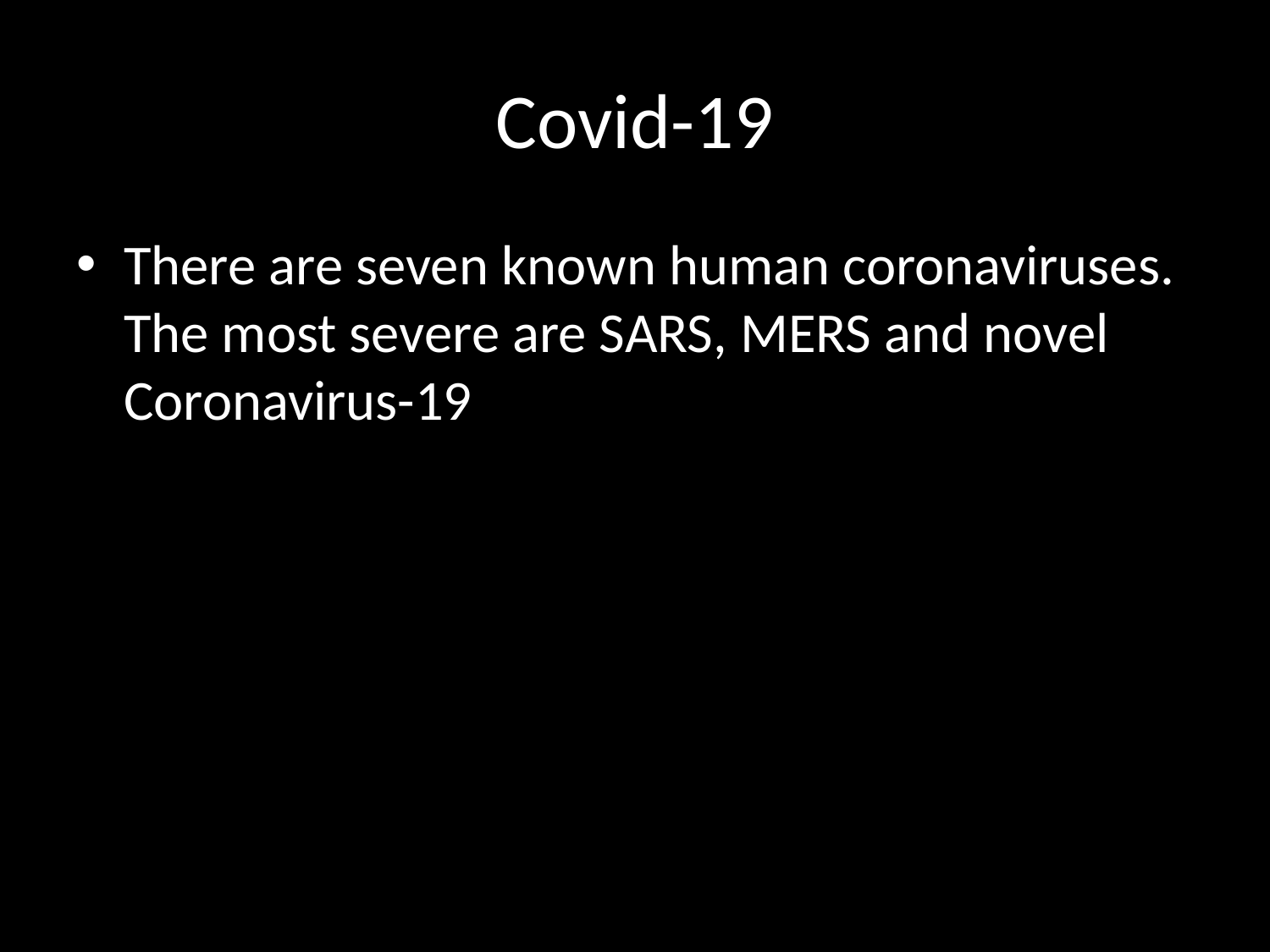

# Covid-19
There are seven known human coronaviruses.  The most severe are SARS, MERS and novel Coronavirus-19